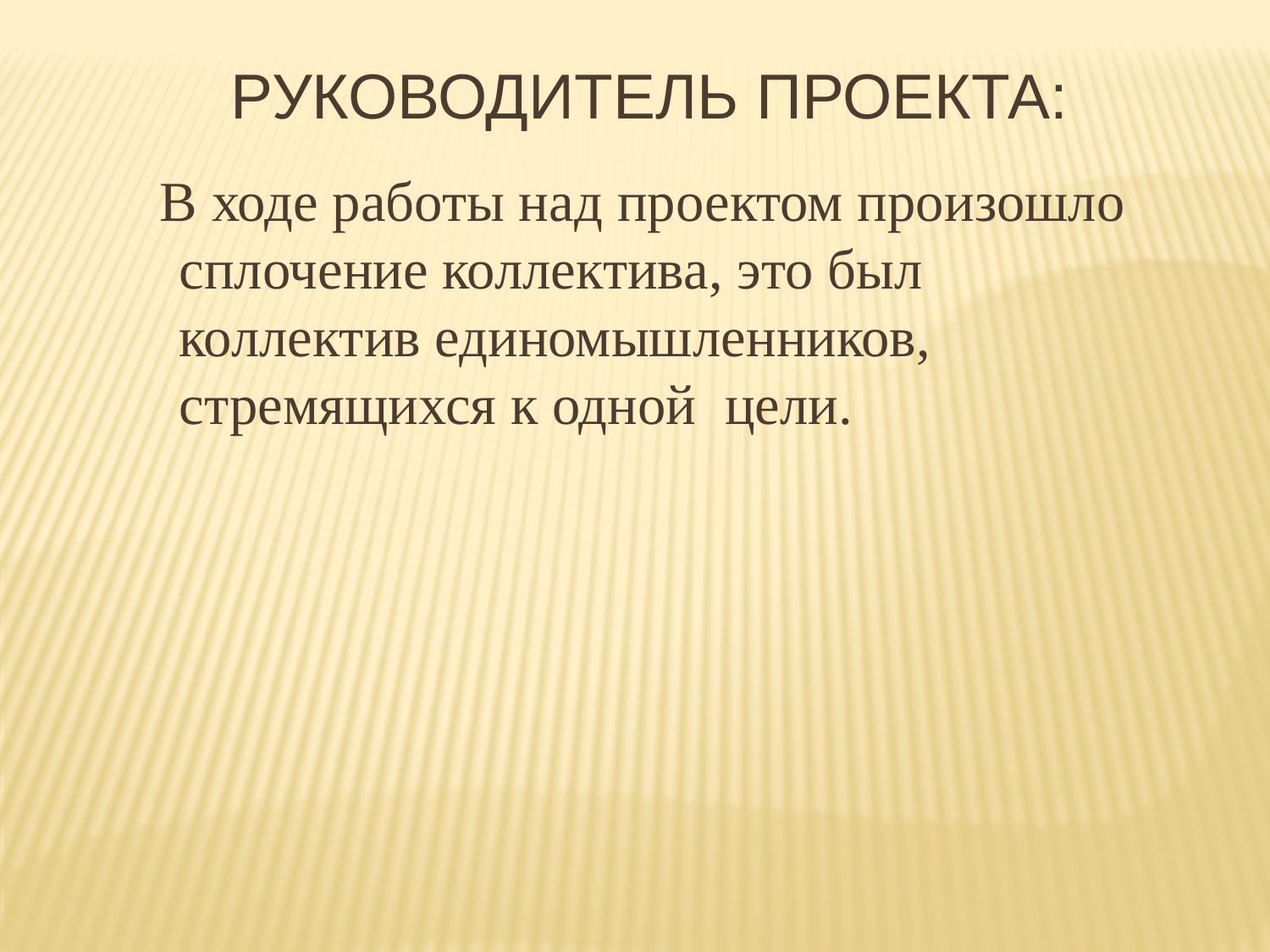

Руководитель проекта:
  В ходе работы над проектом произошло сплочение коллектива, это был коллектив единомышленников, стремящихся к одной  цели.